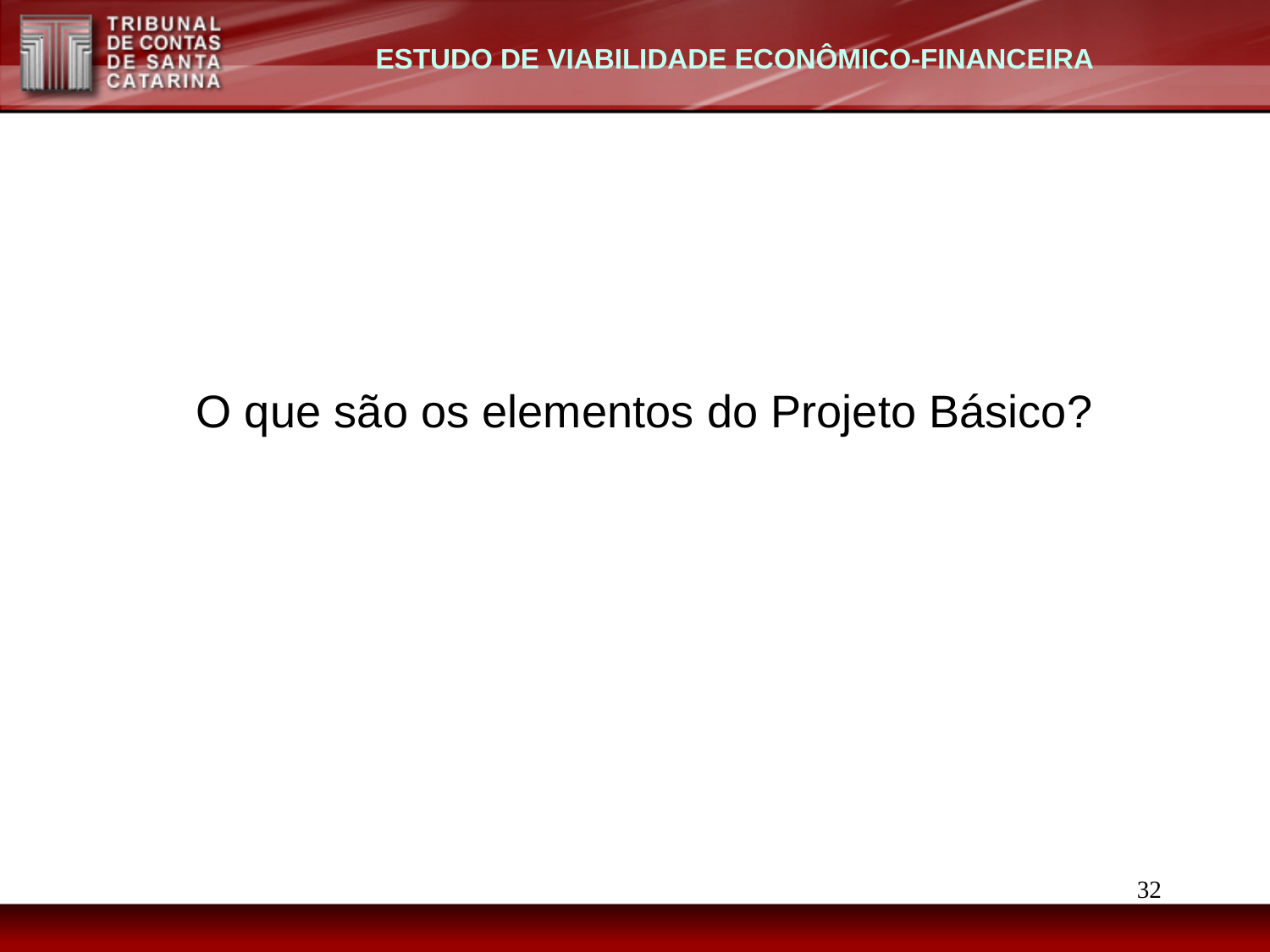

ESTUDO DE VIABILIDADE ECONÔMICO-FINANCEIRA
O que são os elementos do Projeto Básico?
32